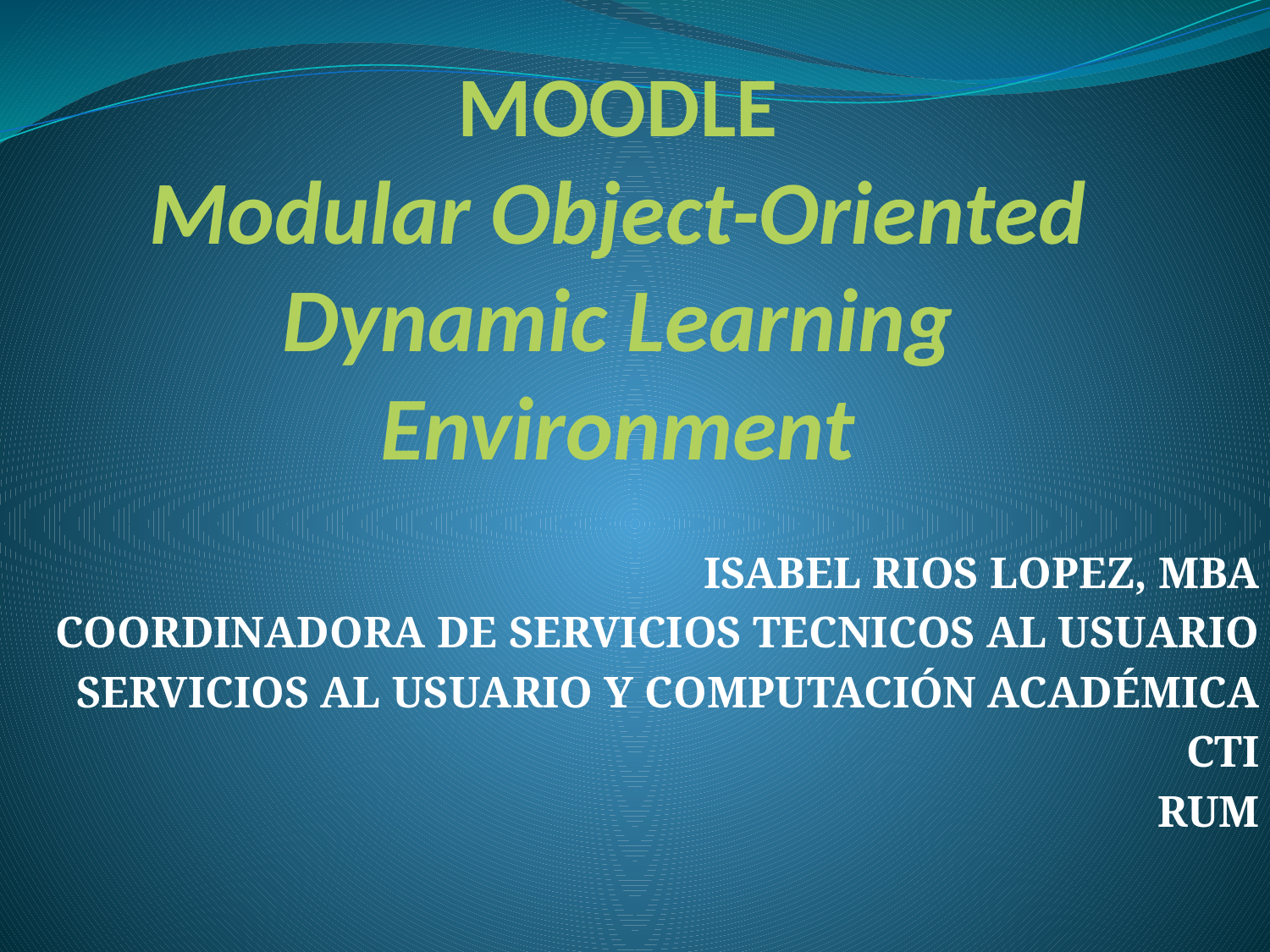

# MOODLE Modular Object-Oriented Dynamic Learning Environment
ISABEL RIOS LOPEZ, MBA
COORDINADORA DE SERVICIOS TECNICOS AL USUARIO
SERVICIOS AL USUARIO Y COMPUTACIÓN ACADÉMICA
CTI
RUM